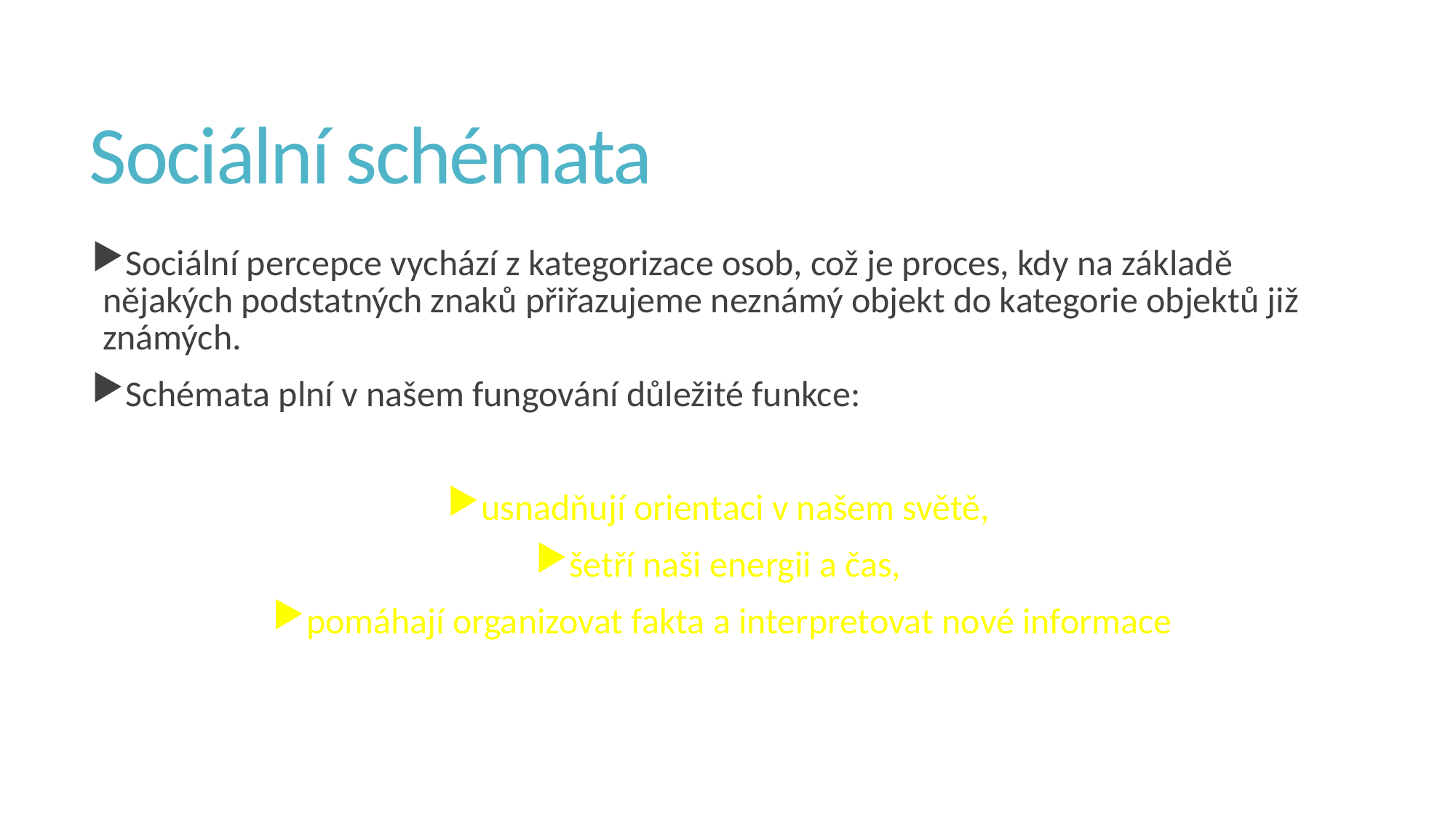

# Sociální schémata
Sociální percepce vychází z kategorizace osob, což je proces, kdy na základě nějakých podstatných znaků přiřazujeme neznámý objekt do kategorie objektů již známých.
Schémata plní v našem fungování důležité funkce:

usnadňují orientaci v našem světě,
šetří naši energii a čas,
pomáhají organizovat fakta a interpretovat nové informace